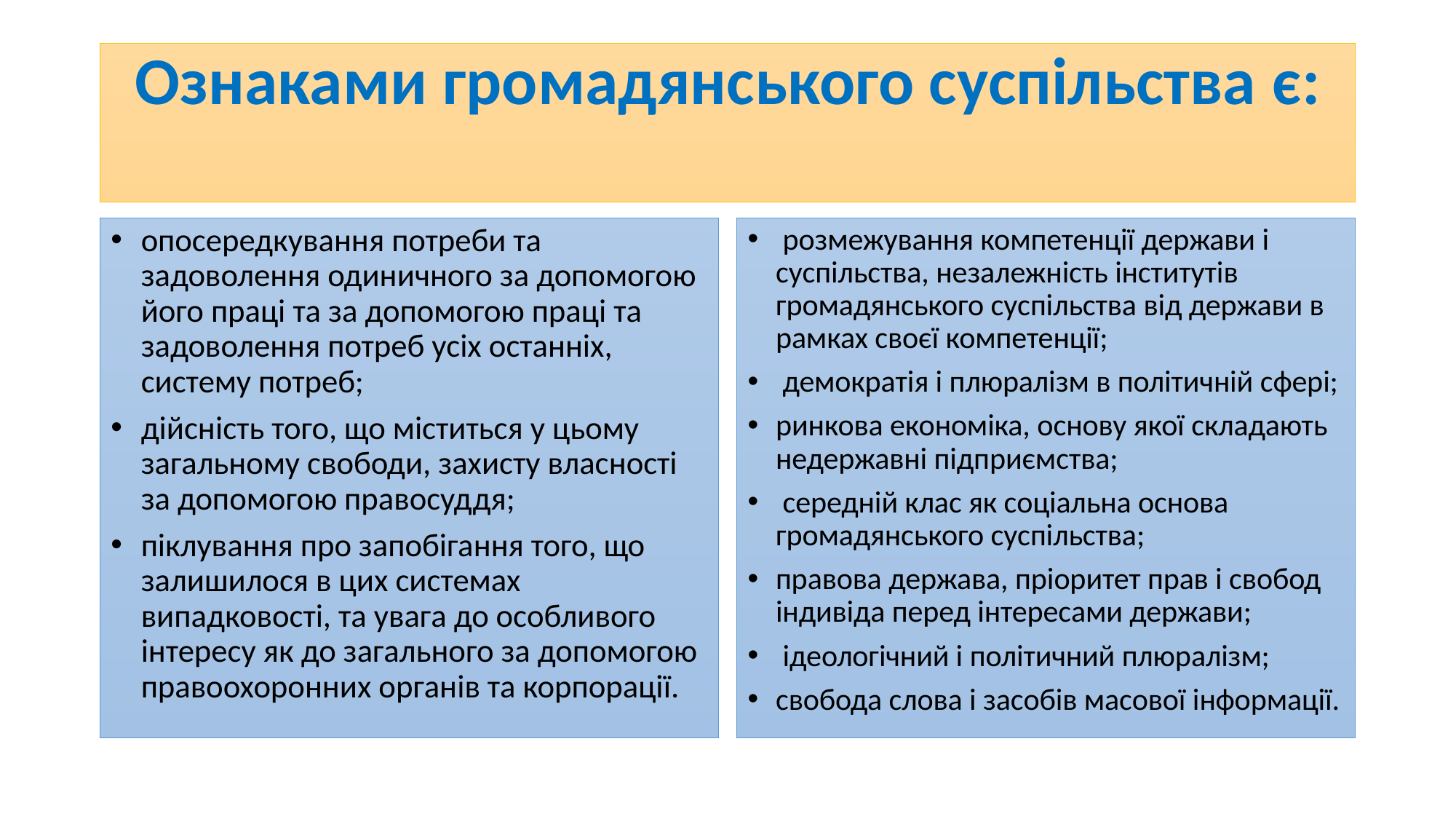

# Ознаками громадянського суспільства є:
опосередкування потреби та задоволення одиничного за допомогою його праці та за допомогою праці та задоволення потреб усіх останніх, систему потреб;
дійсність того, що міститься у цьому загальному свободи, захисту власності за допомогою правосуддя;
піклування про запобігання того, що залишилося в цих системах випадковості, та увага до особливого інтересу як до загального за допомогою правоохоронних органів та корпорації.

 розмежування компетенції держави і суспільства, незалежність інститутів громадянського суспільства від держави в рамках своєї компетенції;
 демократія і плюралізм в політичній сфері;
ринкова економіка, основу якої складають недержавні підприємства;
 середній клас як соціальна основа громадянського суспільства;
правова держава, пріоритет прав і свобод індивіда перед інтересами держави;
 ідеологічний і політичний плюралізм;
свобода слова і засобів масової інформації.